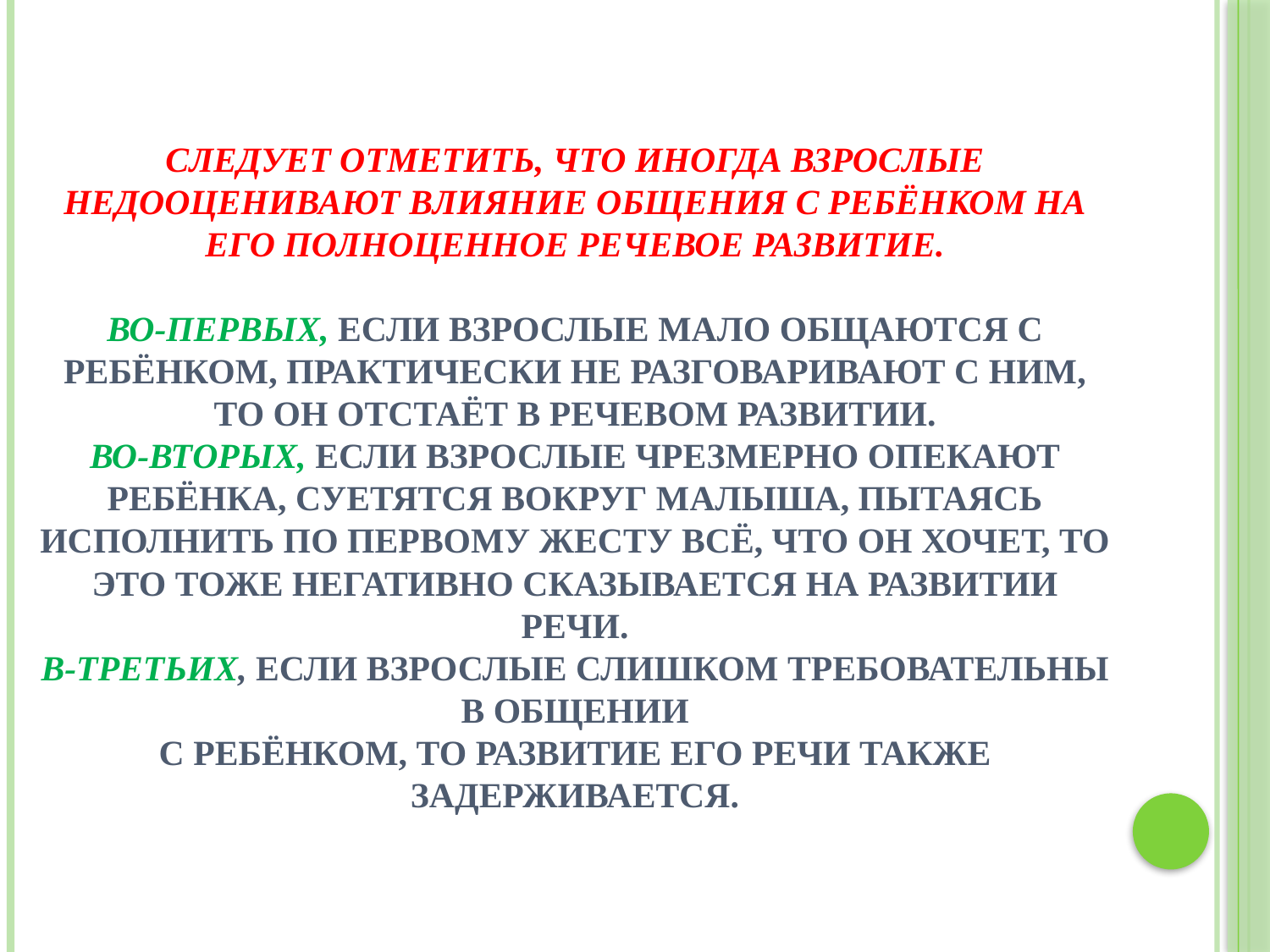

# Следует отметить, что иногда взрослые недооценивают влияние общения с ребёнком на его полноценное речевое развитие. Во-первых, если взрослые мало общаются с ребёнком, практически не разговаривают с ним, то он отстаёт в речевом развитии. Во-вторых, если взрослые чрезмерно опекают ребёнка, суетятся вокруг малыша, пытаясь исполнить по первому жесту всё, что он хочет, то это тоже негативно сказывается на развитии речи. В-третьих, если взрослые слишком требовательны в общении с ребёнком, то развитие его речи также задерживается.